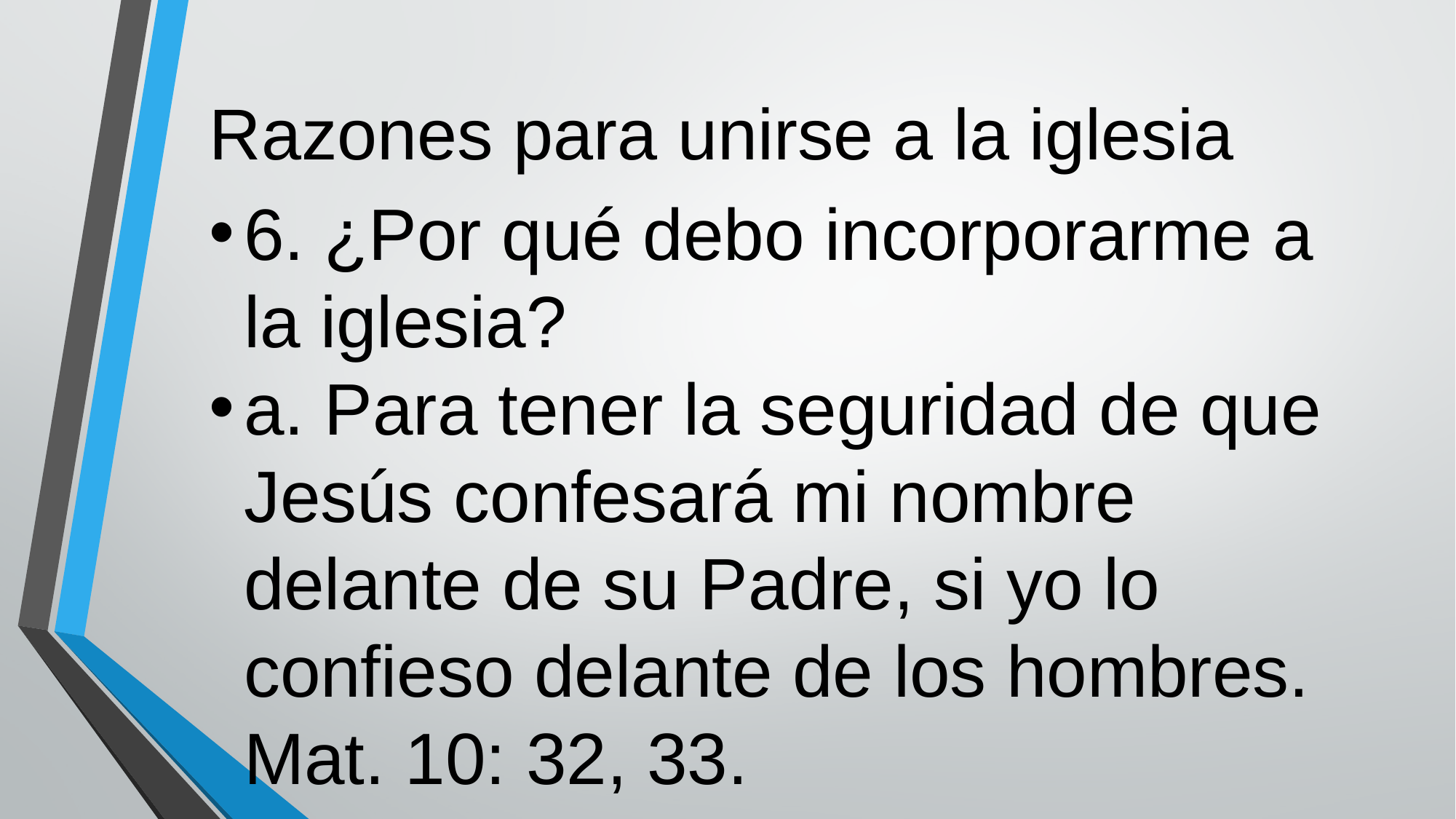

# Razones para unirse a la iglesia
6. ¿Por qué debo incorporarme a la iglesia?
a. Para tener la seguridad de que Jesús confesará mi nombre delante de su Padre, si yo lo confieso delante de los hombres. Mat. 10: 32, 33.